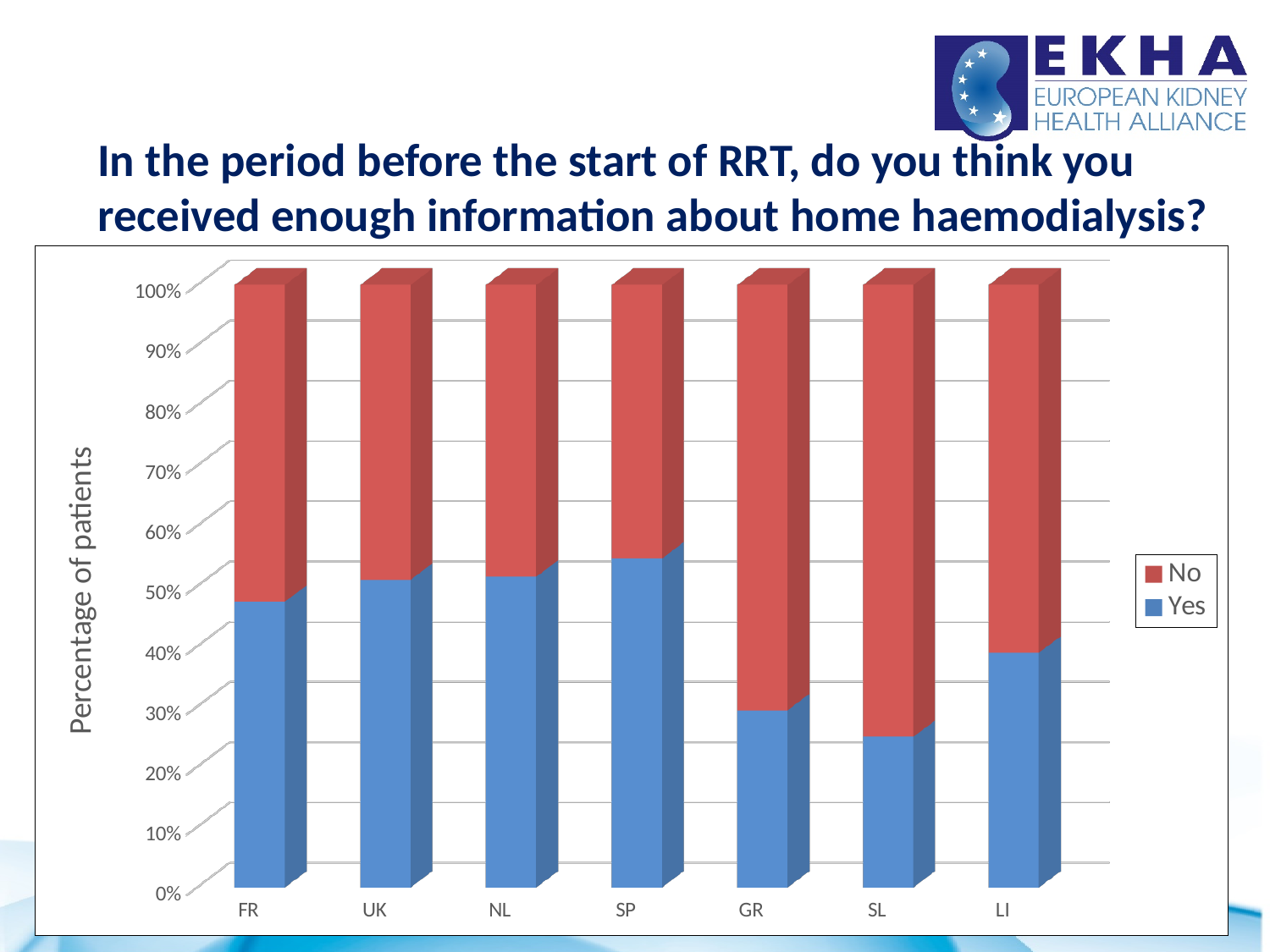

# In the period before the start of RRT, do you think you received enough information about home haemodialysis?

[unsupported chart]